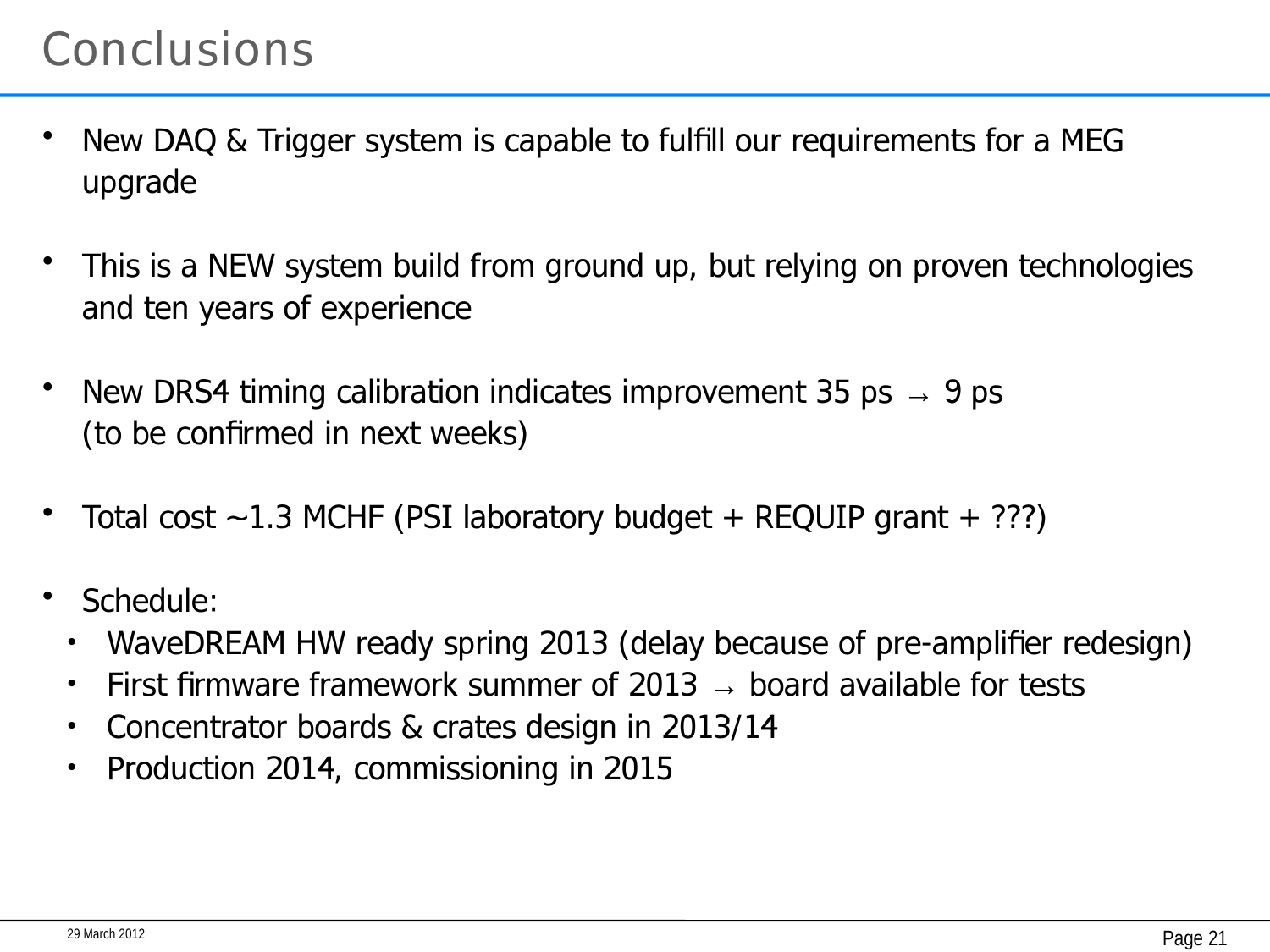

# Conclusions
New DAQ & Trigger system is capable to fulfill our requirements for a MEG upgrade

This is a NEW system build from ground up, but relying on proven technologies and ten years of experience

New DRS4 timing calibration indicates improvement 35 ps → 9 ps
(to be confirmed in next weeks)

Total cost ~1.3 MCHF (PSI laboratory budget + REQUIP grant + ???)

Schedule:
WaveDREAM HW ready spring 2013 (delay because of pre-amplifier redesign)
First firmware framework summer of 2013 → board available for tests
Concentrator boards & crates design in 2013/14
Production 2014, commissioning in 2015
29 March 2012
Page 21